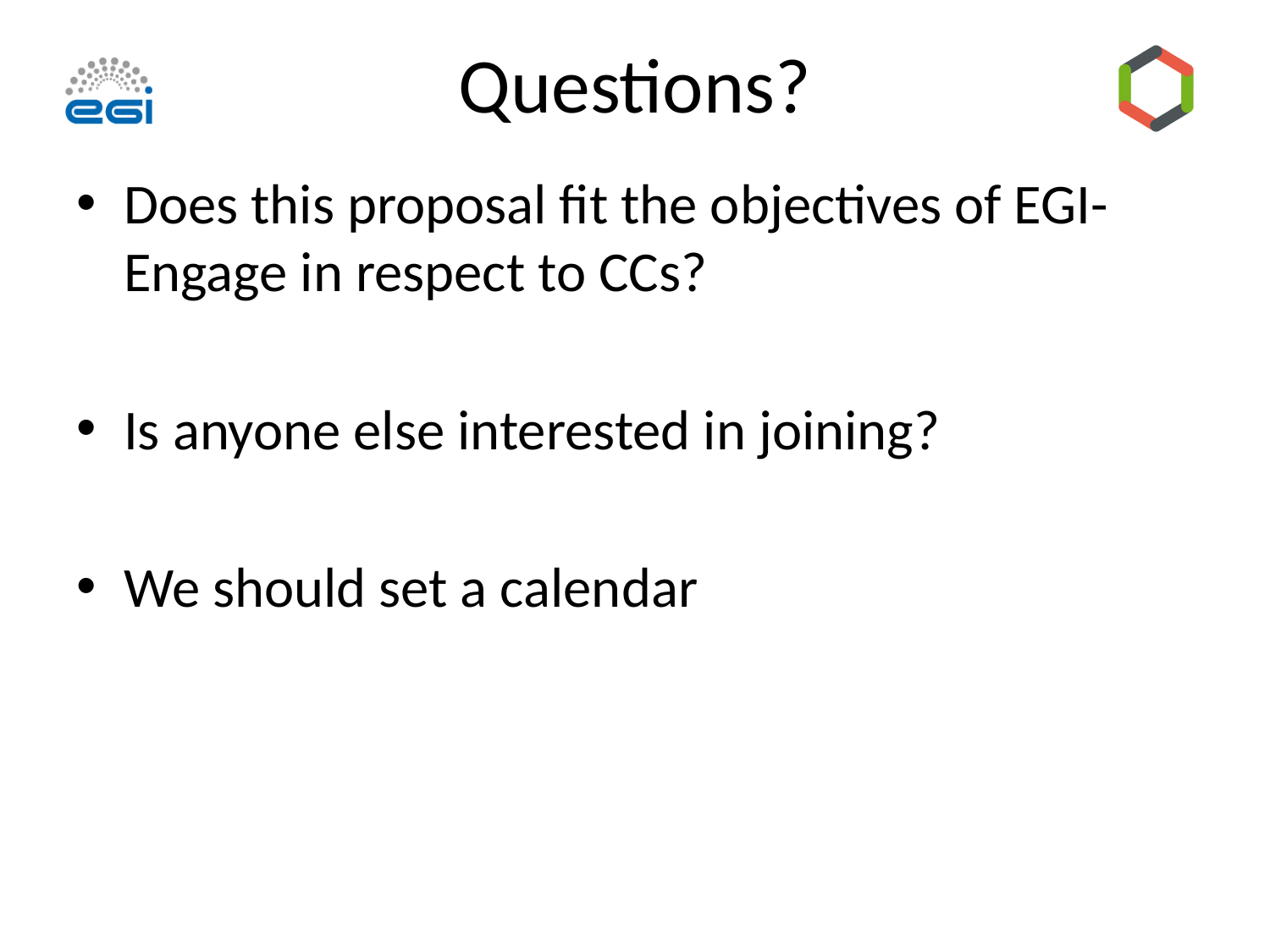

# Questions?
Does this proposal fit the objectives of EGI-Engage in respect to CCs?

Is anyone else interested in joining?

We should set a calendar